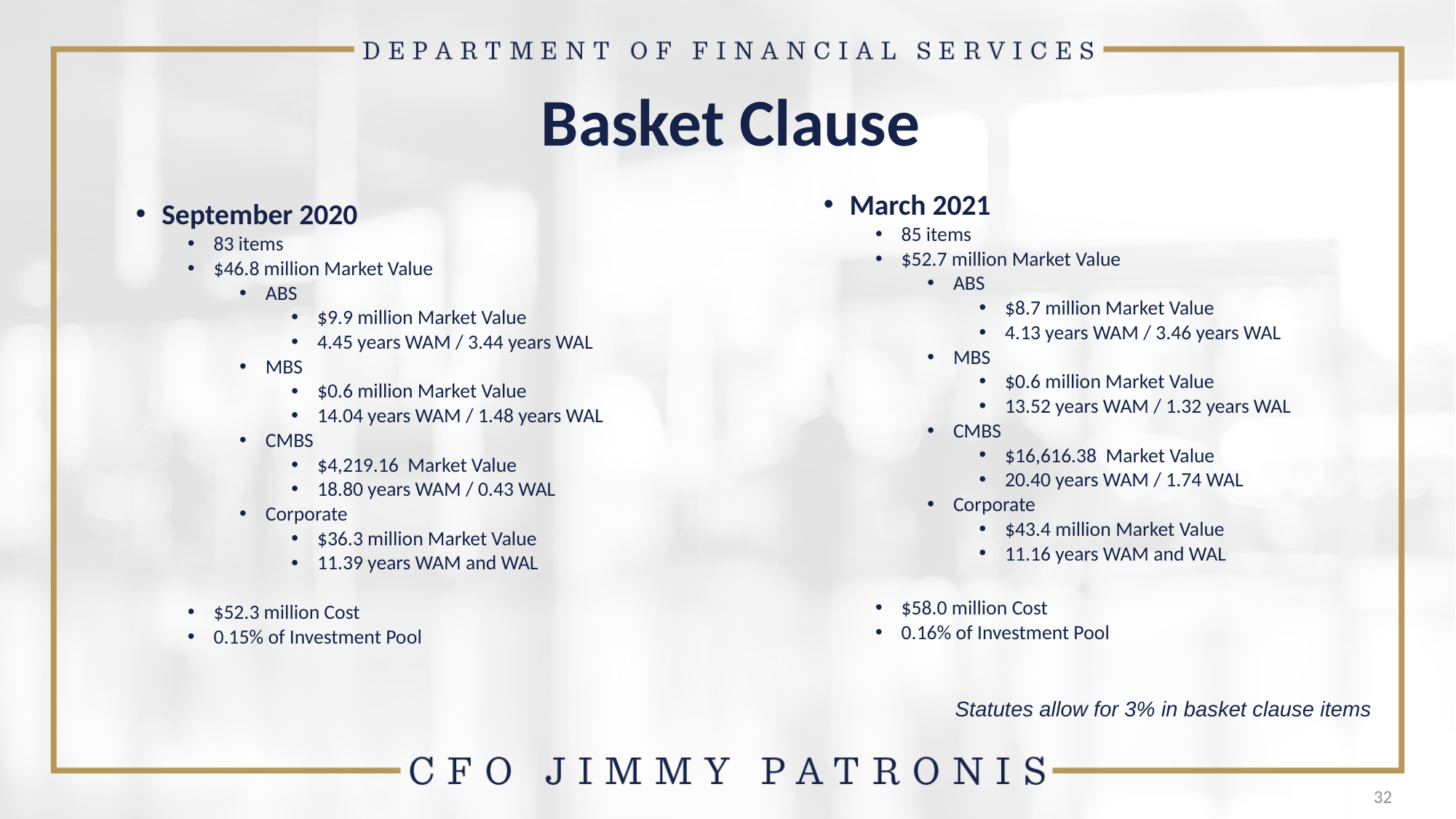

# Basket Clause
March 2021
85 items
$52.7 million Market Value
ABS
$8.7 million Market Value
4.13 years WAM / 3.46 years WAL
MBS
$0.6 million Market Value
13.52 years WAM / 1.32 years WAL
CMBS
$16,616.38  Market Value
20.40 years WAM / 1.74 WAL
Corporate
$43.4 million Market Value
11.16 years WAM and WAL

$58.0 million Cost
0.16% of Investment Pool

September 2020
83 items
$46.8 million Market Value
ABS
$9.9 million Market Value
4.45 years WAM / 3.44 years WAL
MBS
$0.6 million Market Value
14.04 years WAM / 1.48 years WAL
CMBS
$4,219.16  Market Value
18.80 years WAM / 0.43 WAL
Corporate
$36.3 million Market Value
11.39 years WAM and WAL

$52.3 million Cost
0.15% of Investment Pool

Statutes allow for 3% in basket clause items
32